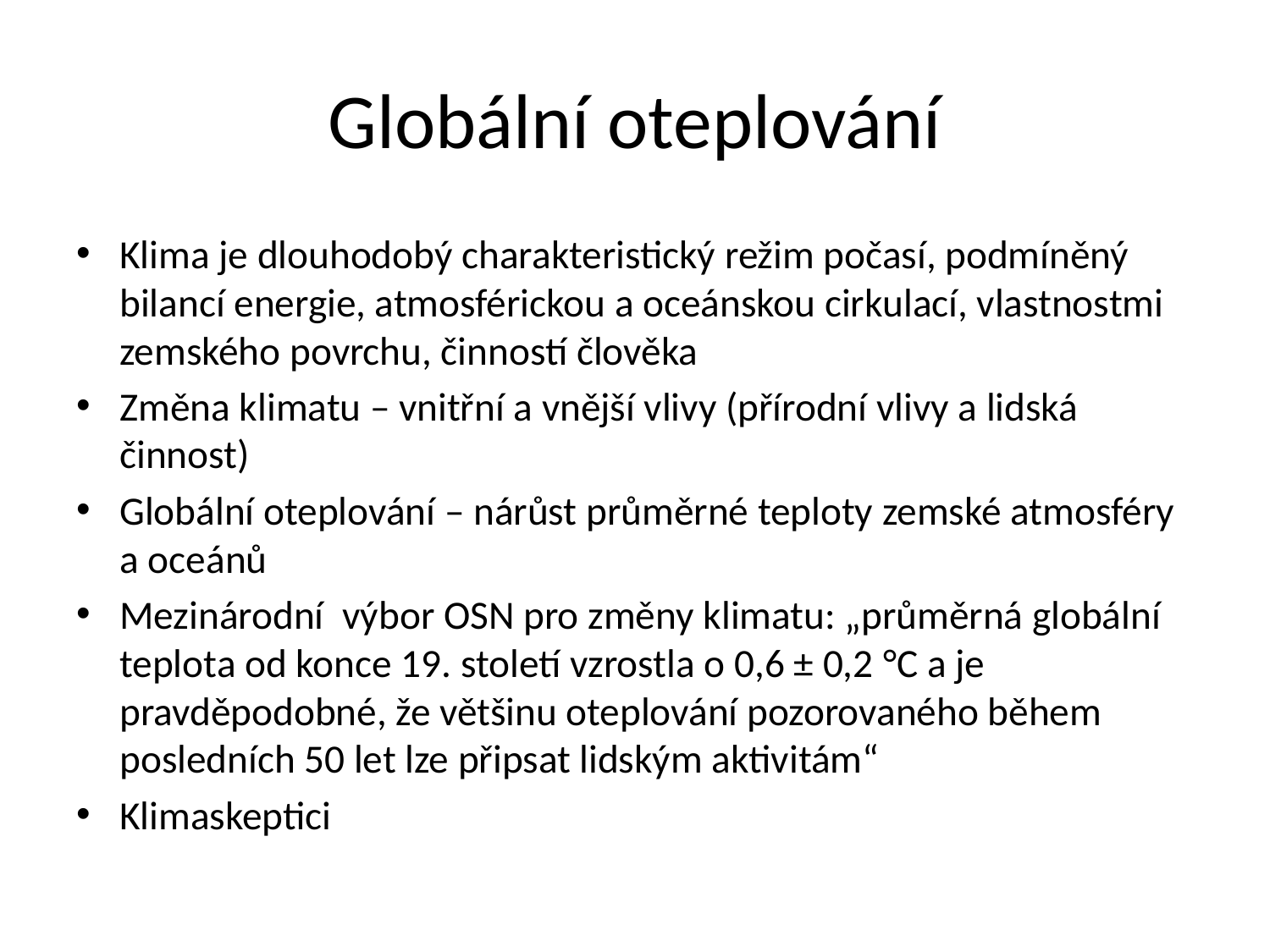

# Globální oteplování
Klima je dlouhodobý charakteristický režim počasí, podmíněný bilancí energie, atmosférickou a oceánskou cirkulací, vlastnostmi zemského povrchu, činností člověka
Změna klimatu – vnitřní a vnější vlivy (přírodní vlivy a lidská činnost)
Globální oteplování – nárůst průměrné teploty zemské atmosféry a oceánů
Mezinárodní  výbor OSN pro změny klimatu: „průměrná globální teplota od konce 19. století vzrostla o 0,6 ± 0,2 °C a je pravděpodobné, že většinu oteplování pozorovaného během posledních 50 let lze připsat lidským aktivitám“
Klimaskeptici